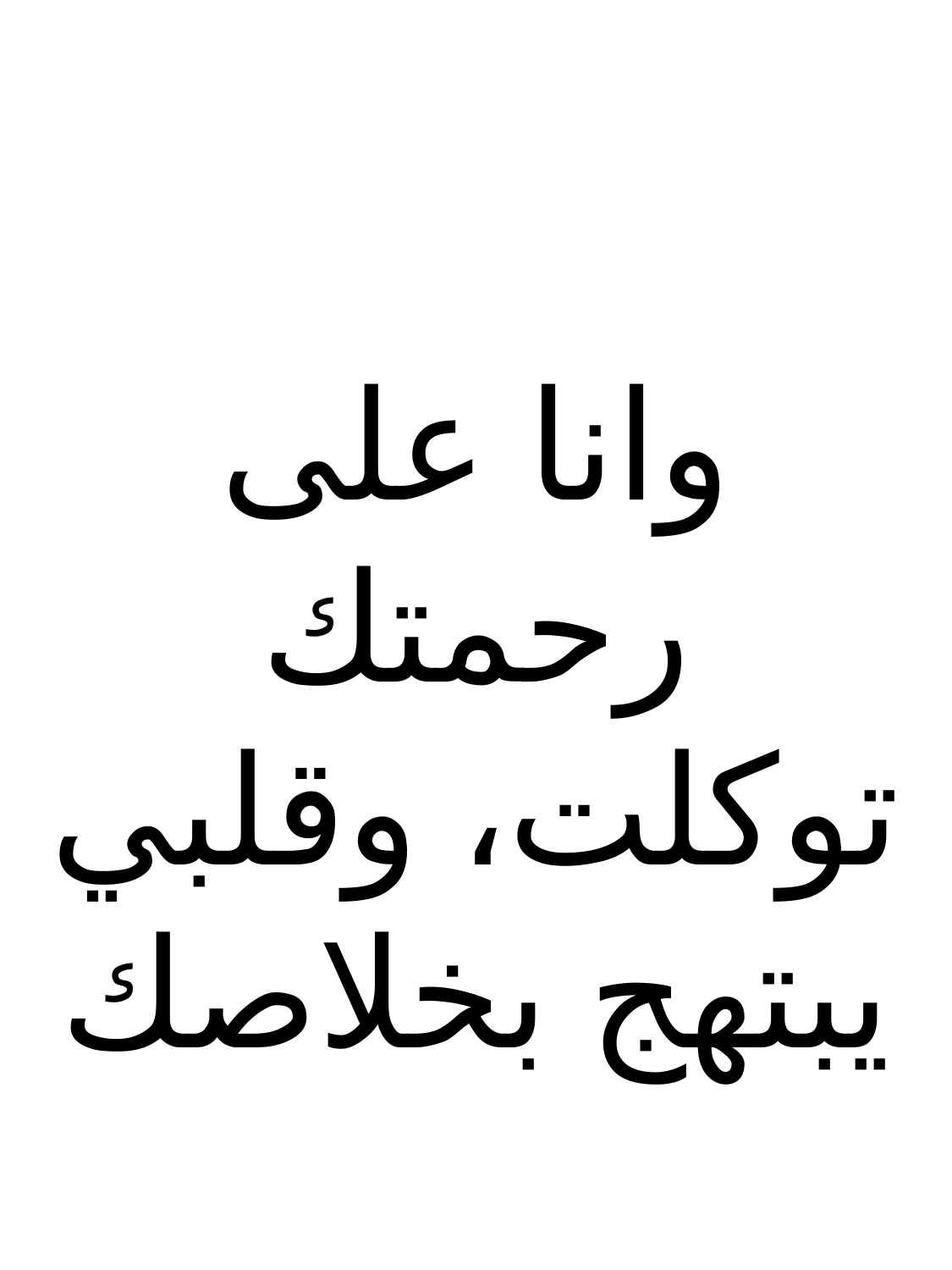

وانا على رحمتك توكلت، وقلبي يبتهج بخلاصك